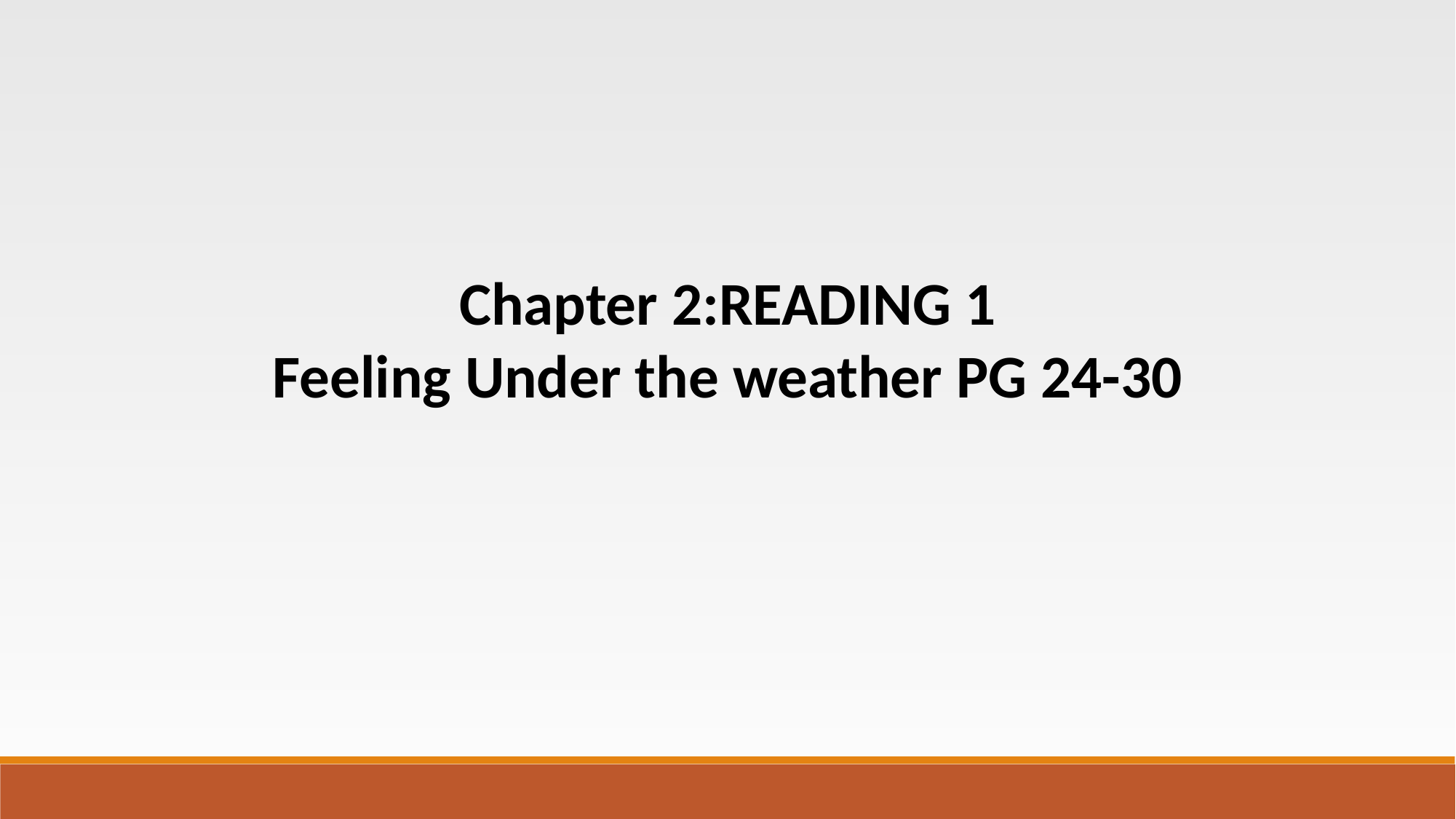

Chapter 2:READING 1
Feeling Under the weather PG 24-30